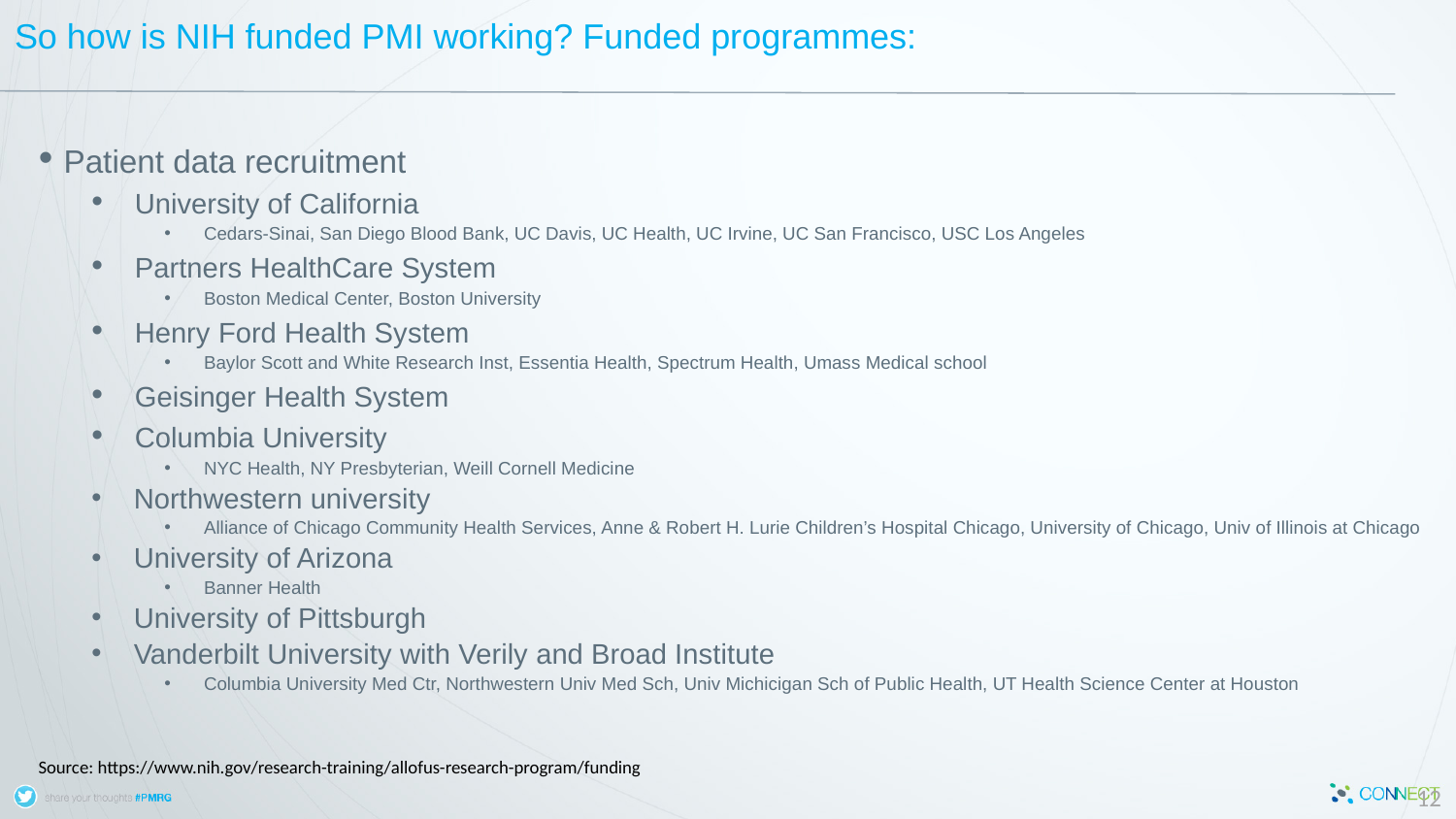

So how is NIH funded PMI working? Funded programmes:
 Patient data recruitment
 University of California
 Cedars-Sinai, San Diego Blood Bank, UC Davis, UC Health, UC Irvine, UC San Francisco, USC Los Angeles
 Partners HealthCare System
 Boston Medical Center, Boston University
 Henry Ford Health System
 Baylor Scott and White Research Inst, Essentia Health, Spectrum Health, Umass Medical school
 Geisinger Health System
 Columbia University
 NYC Health, NY Presbyterian, Weill Cornell Medicine
 Northwestern university
 Alliance of Chicago Community Health Services, Anne & Robert H. Lurie Children’s Hospital Chicago, University of Chicago, Univ of Illinois at Chicago
 University of Arizona
 Banner Health
 University of Pittsburgh
 Vanderbilt University with Verily and Broad Institute
 Columbia University Med Ctr, Northwestern Univ Med Sch, Univ Michicigan Sch of Public Health, UT Health Science Center at Houston
Source: https://www.nih.gov/research-training/allofus-research-program/funding
12